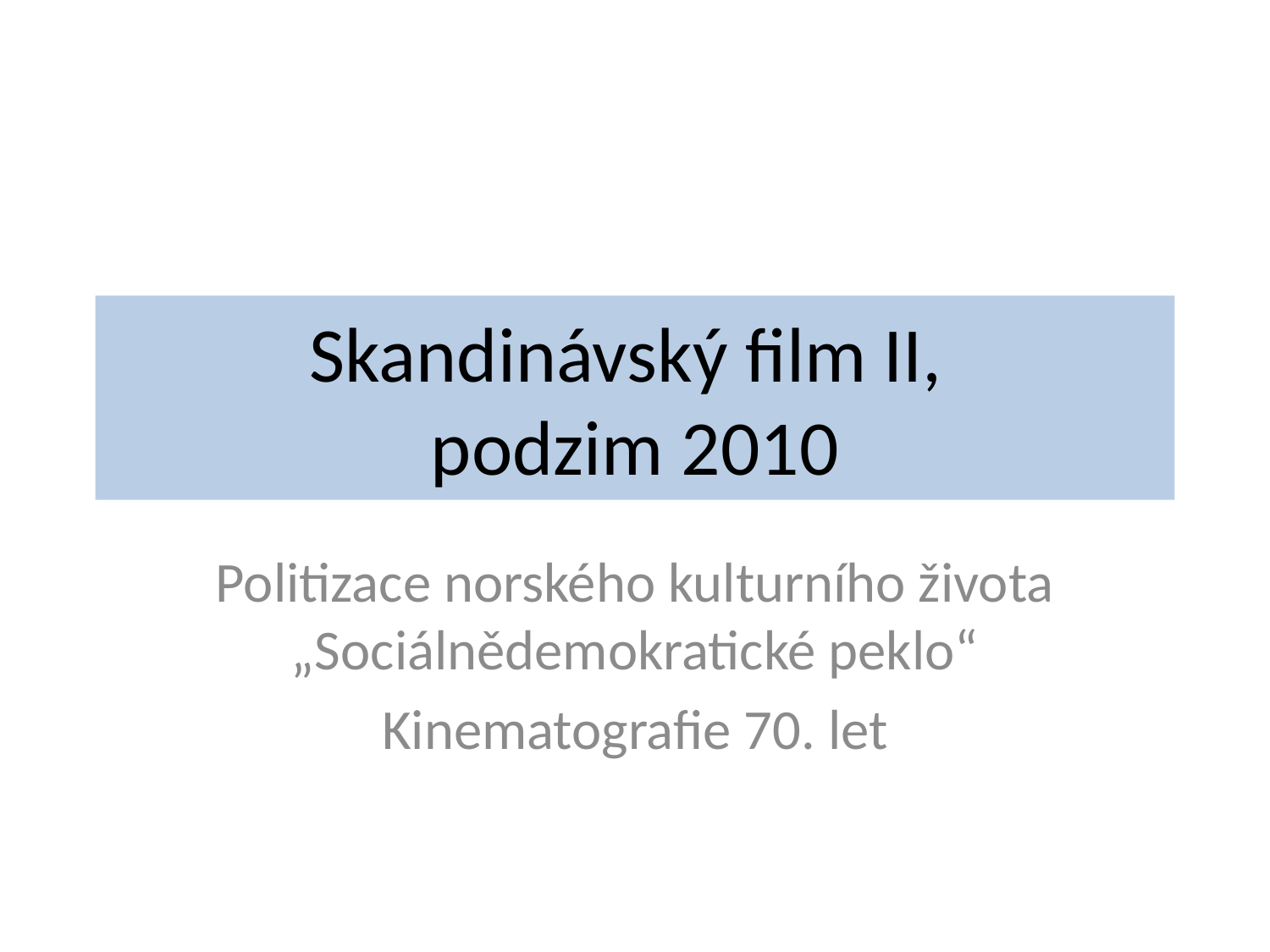

# Skandinávský film II, podzim 2010
Politizace norského kulturního života „Sociálnědemokratické peklo“
Kinematografie 70. let